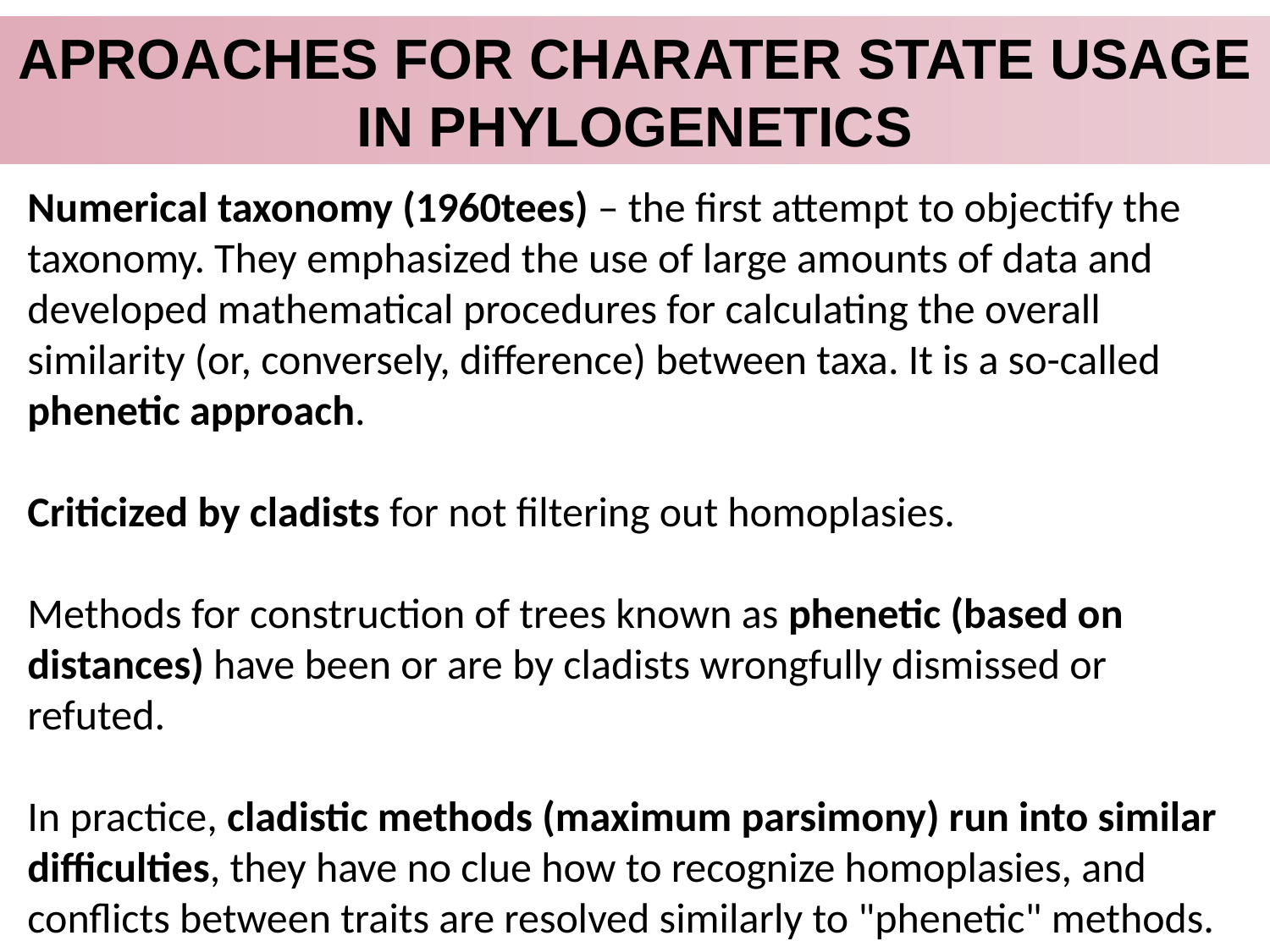

APROACHES FOR CHARATER STATE USAGE in PHYLOGENETICS
Numerical taxonomy (1960tees) – the first attempt to objectify the taxonomy. They emphasized the use of large amounts of data and developed mathematical procedures for calculating the overall similarity (or, conversely, difference) between taxa. It is a so-called phenetic approach.

Criticized by cladists for not filtering out homoplasies.

Methods for construction of trees known as phenetic (based on distances) have been or are by cladists wrongfully dismissed or refuted.

In practice, cladistic methods (maximum parsimony) run into similar difficulties, they have no clue how to recognize homoplasies, and conflicts between traits are resolved similarly to "phenetic" methods.